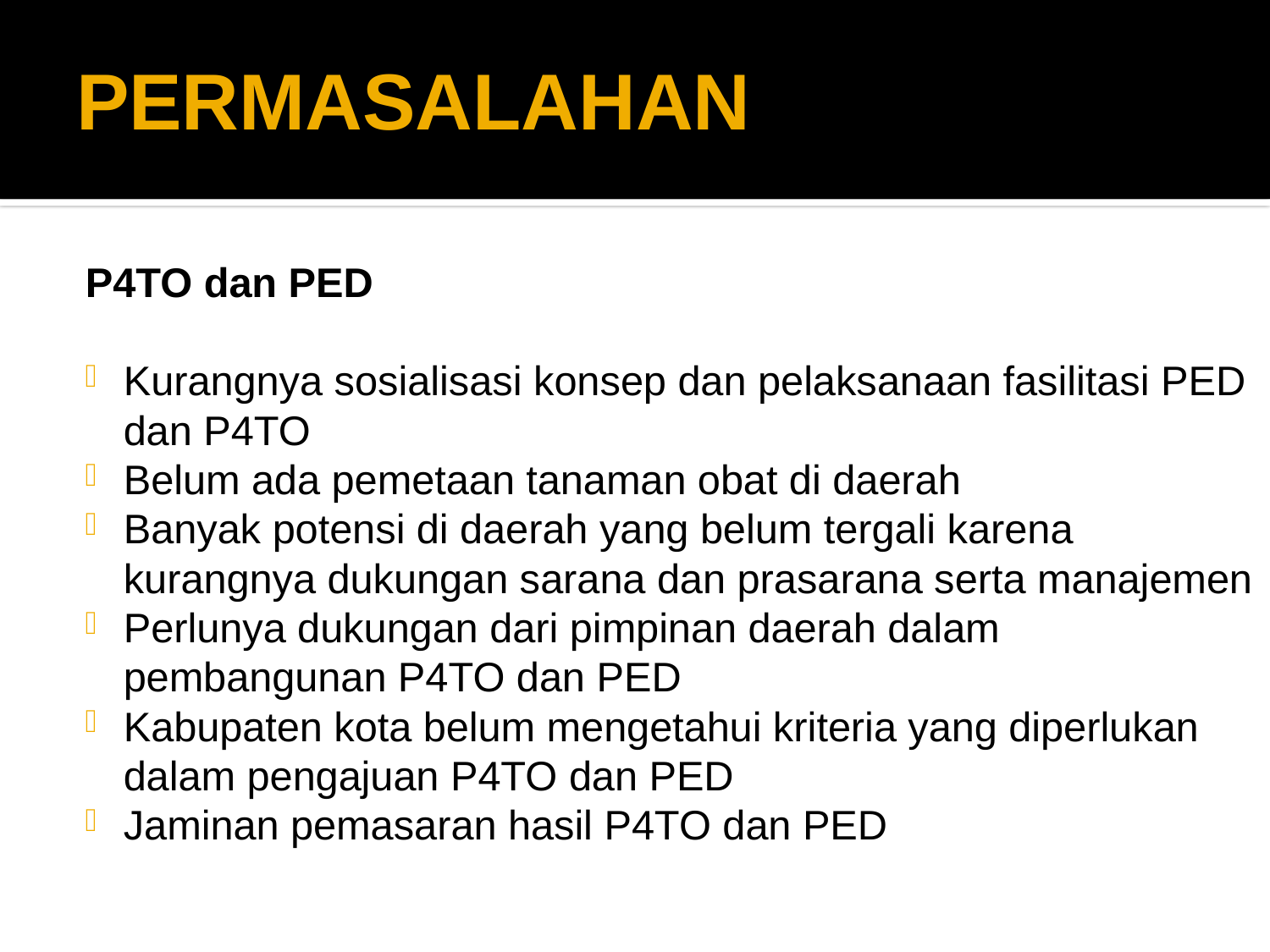

# PERMASALAHAN
P4TO dan PED

Kurangnya sosialisasi konsep dan pelaksanaan fasilitasi PED dan P4TO
Belum ada pemetaan tanaman obat di daerah
Banyak potensi di daerah yang belum tergali karena kurangnya dukungan sarana dan prasarana serta manajemen
Perlunya dukungan dari pimpinan daerah dalam pembangunan P4TO dan PED
Kabupaten kota belum mengetahui kriteria yang diperlukan dalam pengajuan P4TO dan PED
Jaminan pemasaran hasil P4TO dan PED